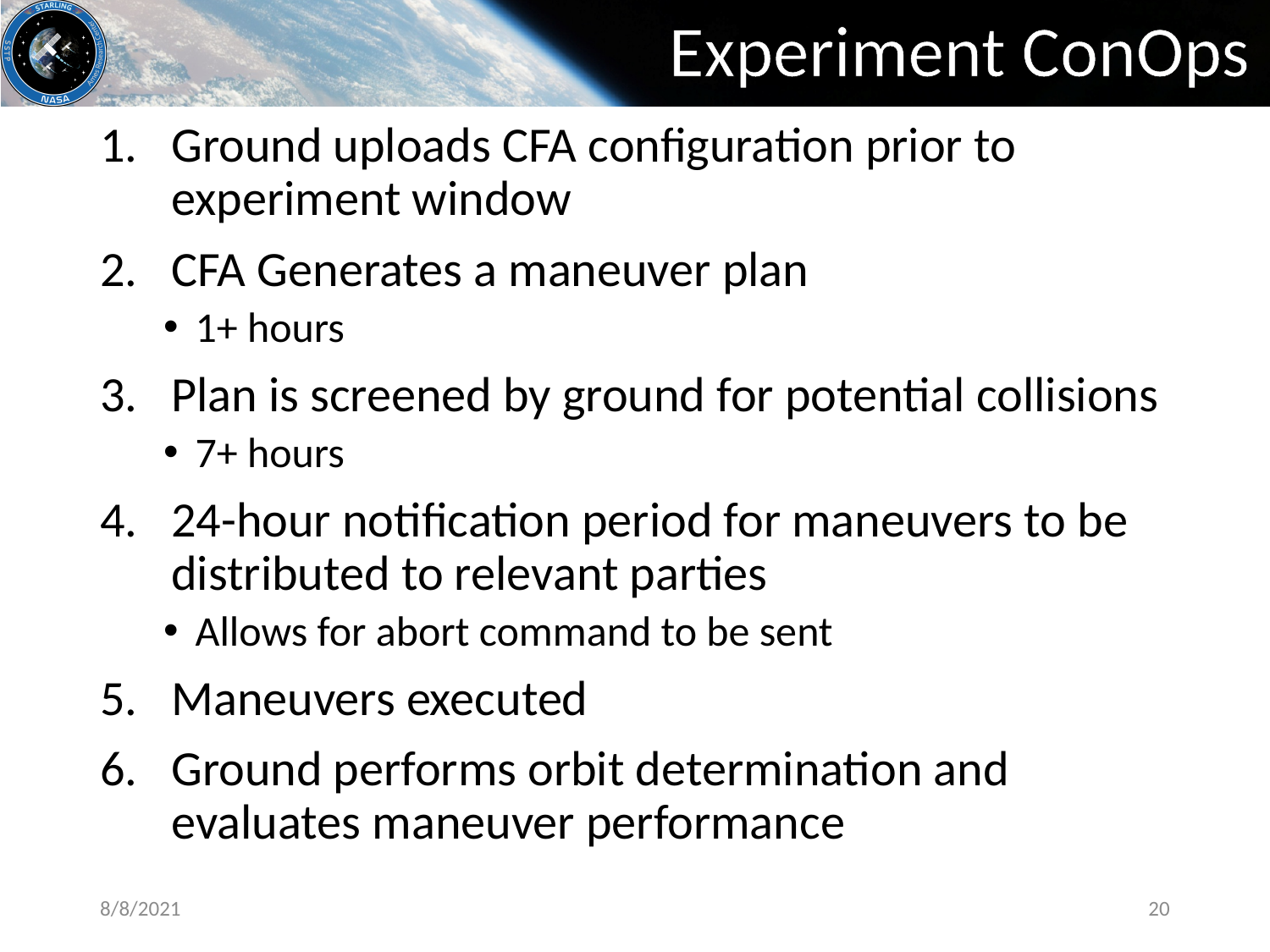

# Experiment ConOps
Ground uploads CFA configuration prior to experiment window
CFA Generates a maneuver plan
1+ hours
Plan is screened by ground for potential collisions
7+ hours
24-hour notification period for maneuvers to be distributed to relevant parties
Allows for abort command to be sent
Maneuvers executed
Ground performs orbit determination and evaluates maneuver performance
8/8/2021
20